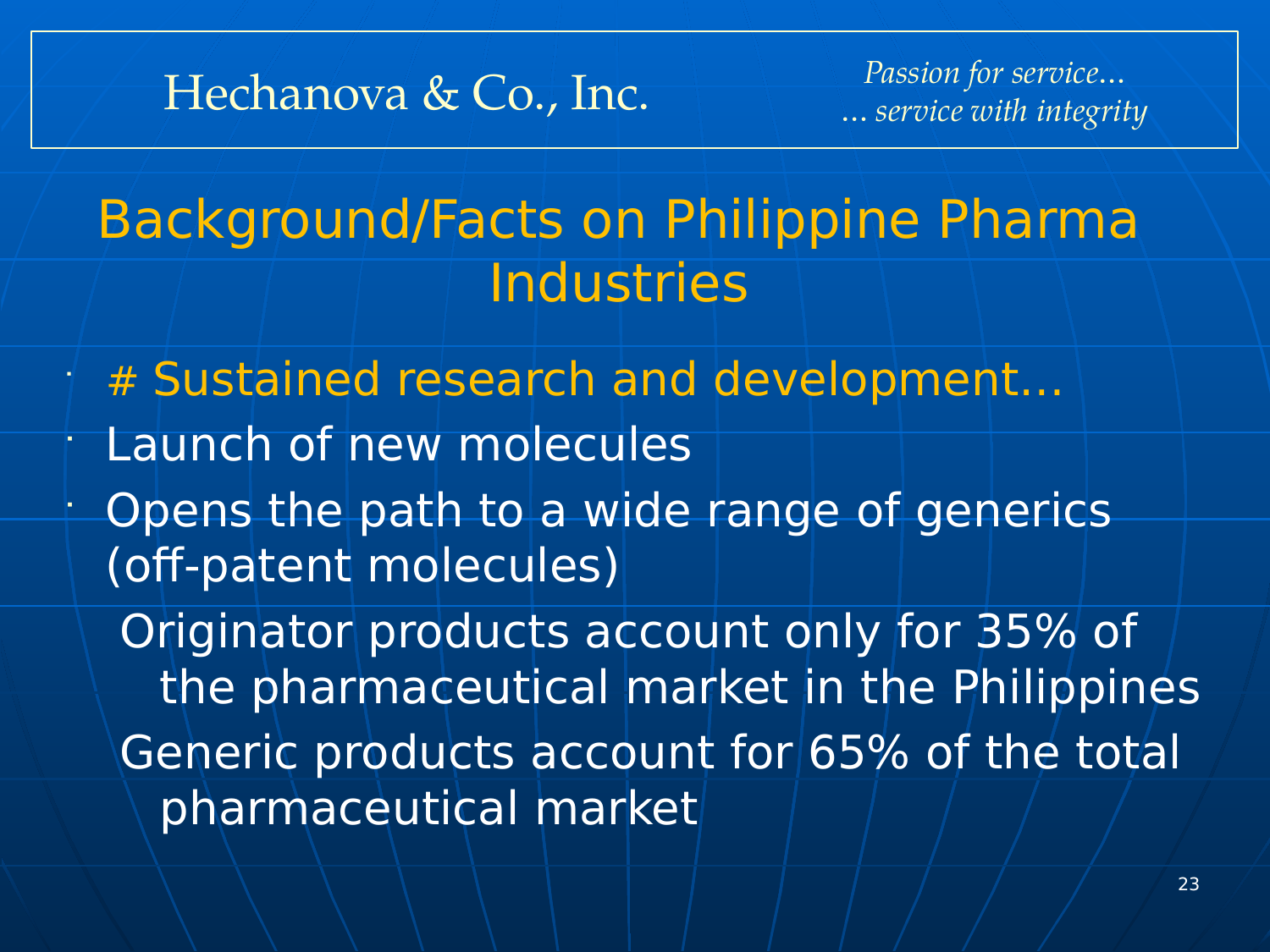

# Hechanova & Co., Inc.
Passion for service…
… service with integrity
Background/Facts on Philippine Pharma Industries
# Sustained research and development…
Launch of new molecules
Opens the path to a wide range of generics (off-patent molecules)
Originator products account only for 35% of the pharmaceutical market in the Philippines
Generic products account for 65% of the total pharmaceutical market

23